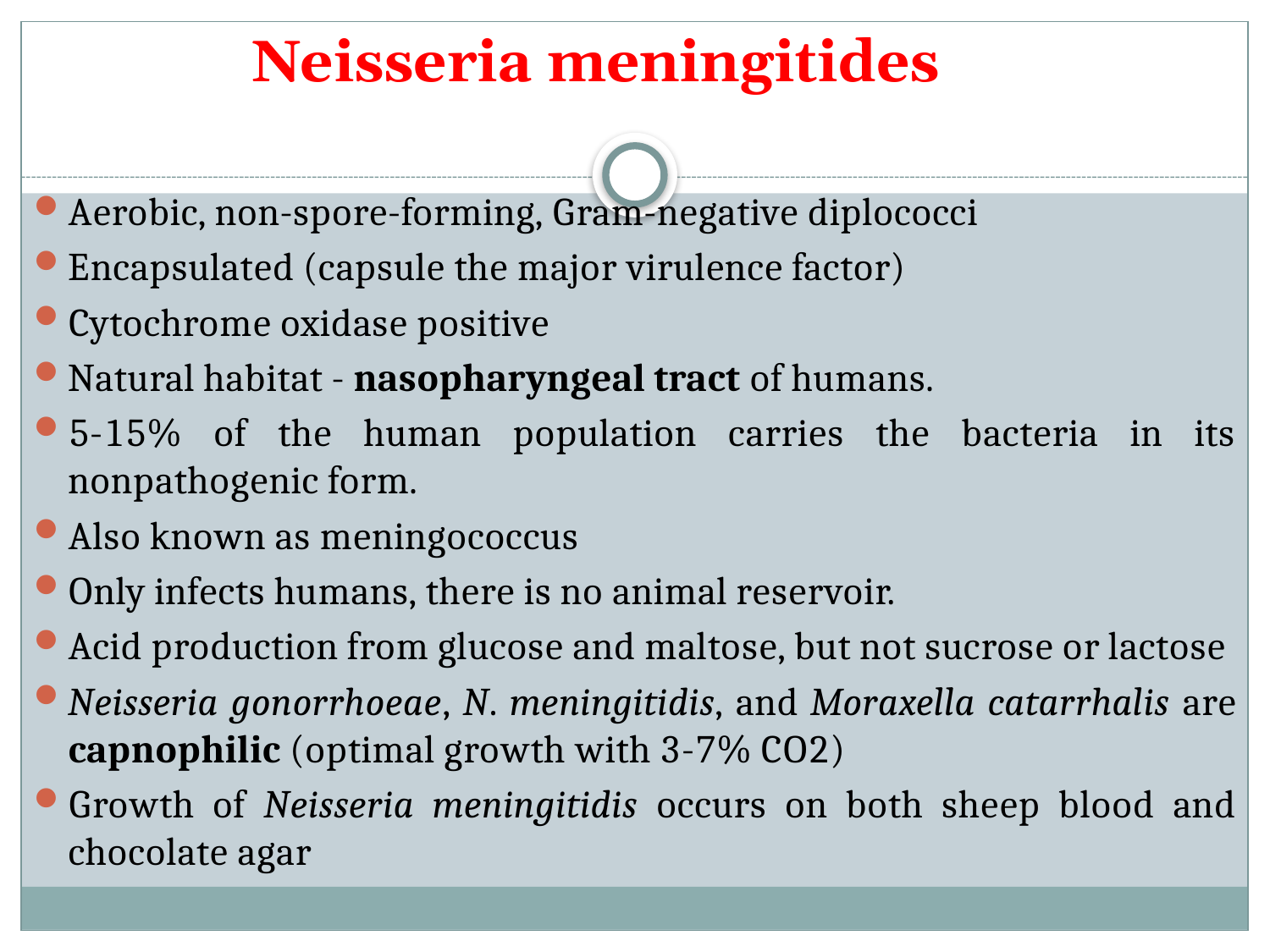

# Neisseria meningitides
Aerobic, non-spore-forming, Gram-negative diplococci
Encapsulated (capsule the major virulence factor)
Cytochrome oxidase positive
Natural habitat - nasopharyngeal tract of humans.
5-15% of the human population carries the bacteria in its nonpathogenic form.
Also known as meningococcus
Only infects humans, there is no animal reservoir.
Acid production from glucose and maltose, but not sucrose or lactose
Neisseria gonorrhoeae, N. meningitidis, and Moraxella catarrhalis are capnophilic (optimal growth with 3-7% CO2)
Growth of Neisseria meningitidis occurs on both sheep blood and chocolate agar